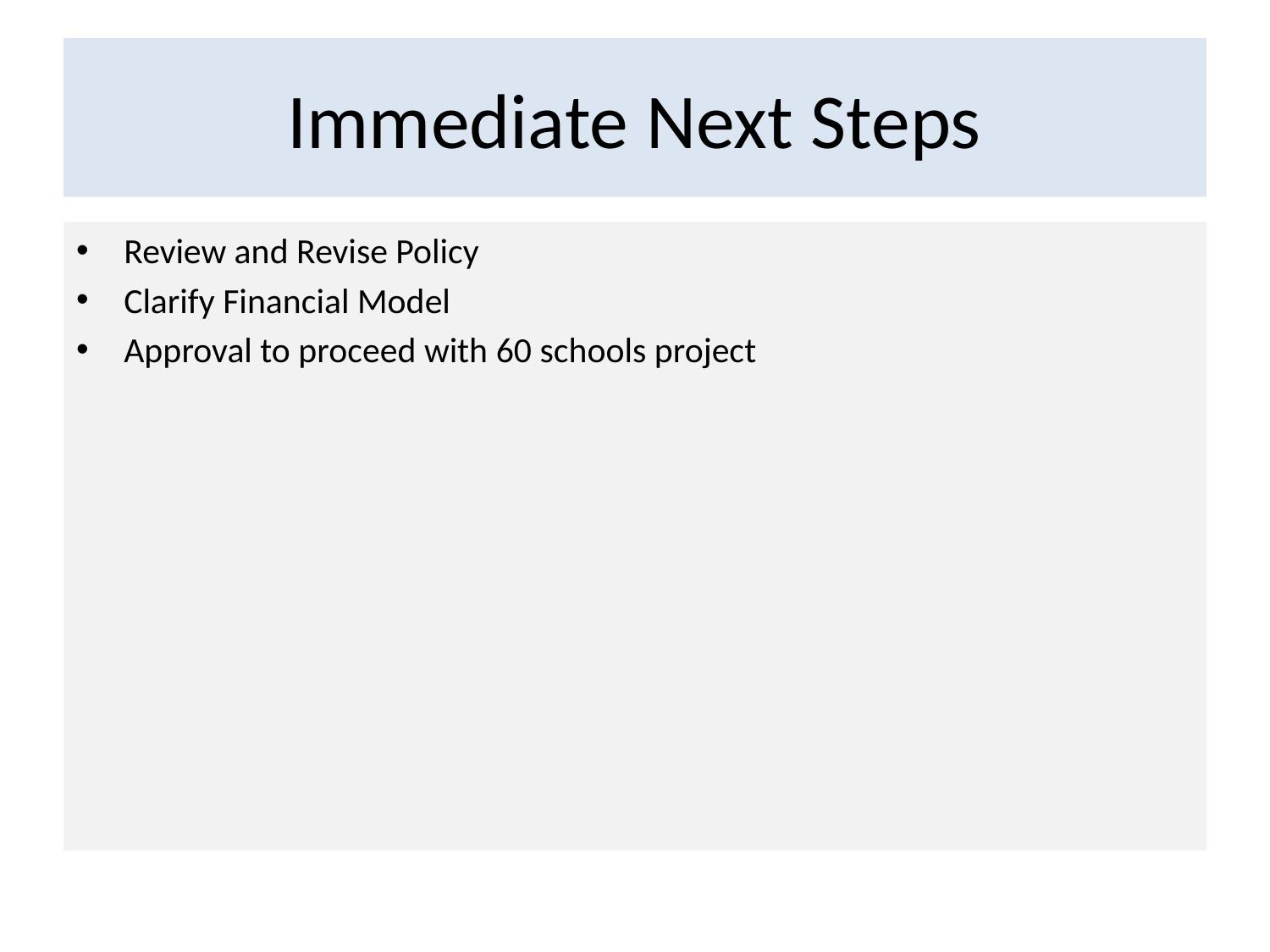

# Immediate Next Steps
Review and Revise Policy
Clarify Financial Model
Approval to proceed with 60 schools project